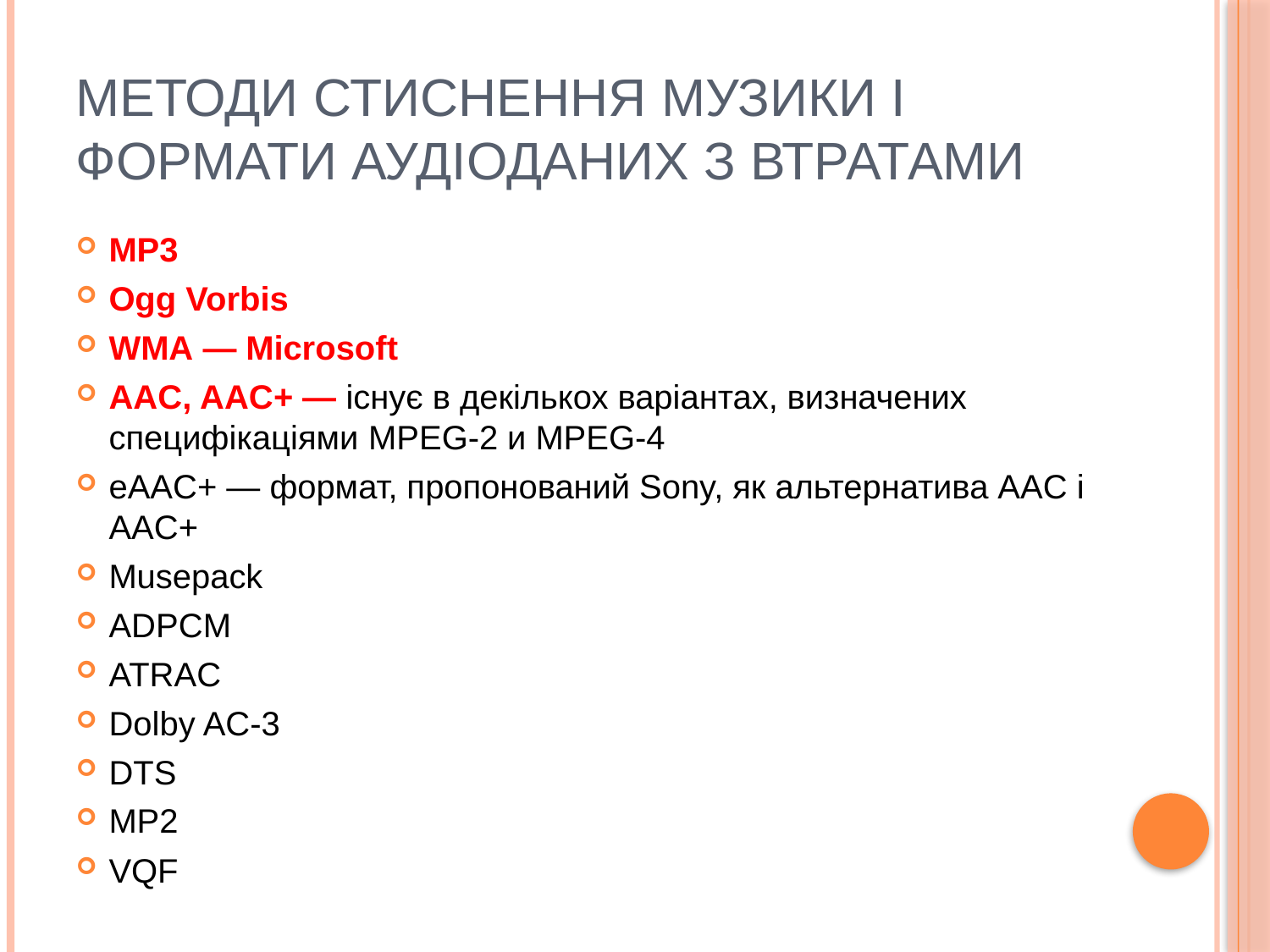

# Методи стиснення музики і формати аудіоданих з втратами
MP3
Ogg Vorbis
WMA — Microsoft
AAC, AAC+ — існує в декількох варіантах, визначених специфікаціями MPEG-2 и MPEG-4
eAAC+ — формат, пропонований Sony, як альтернатива AAC і AAC+
Musepack
ADPCM
ATRAC
Dolby AC-3
DTS
MP2
VQF